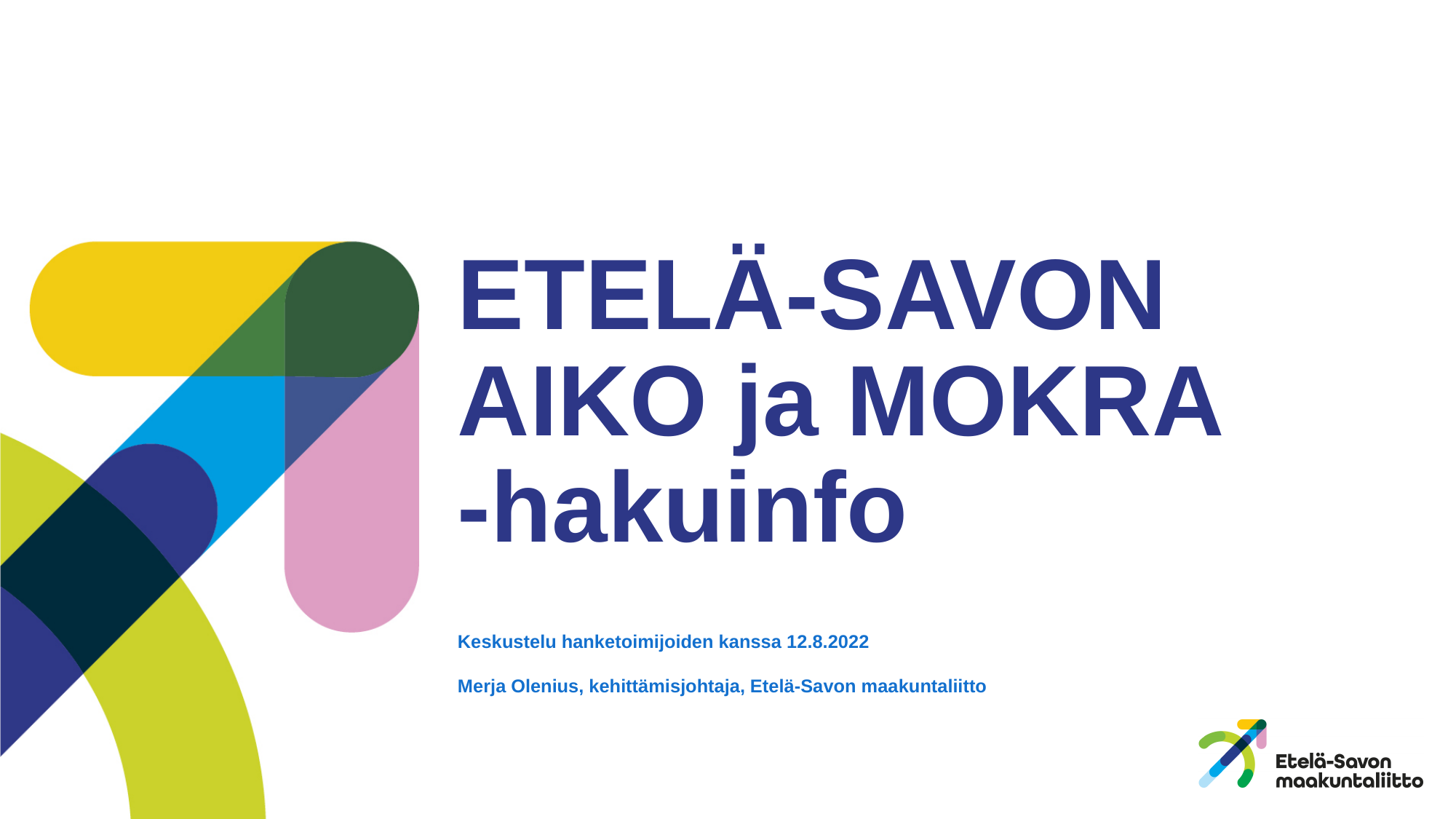

# ETELÄ-SAVON AIKO ja MOKRA -hakuinfo

Keskustelu hanketoimijoiden kanssa 12.8.2022

Merja Olenius, kehittämisjohtaja, Etelä-Savon maakuntaliitto